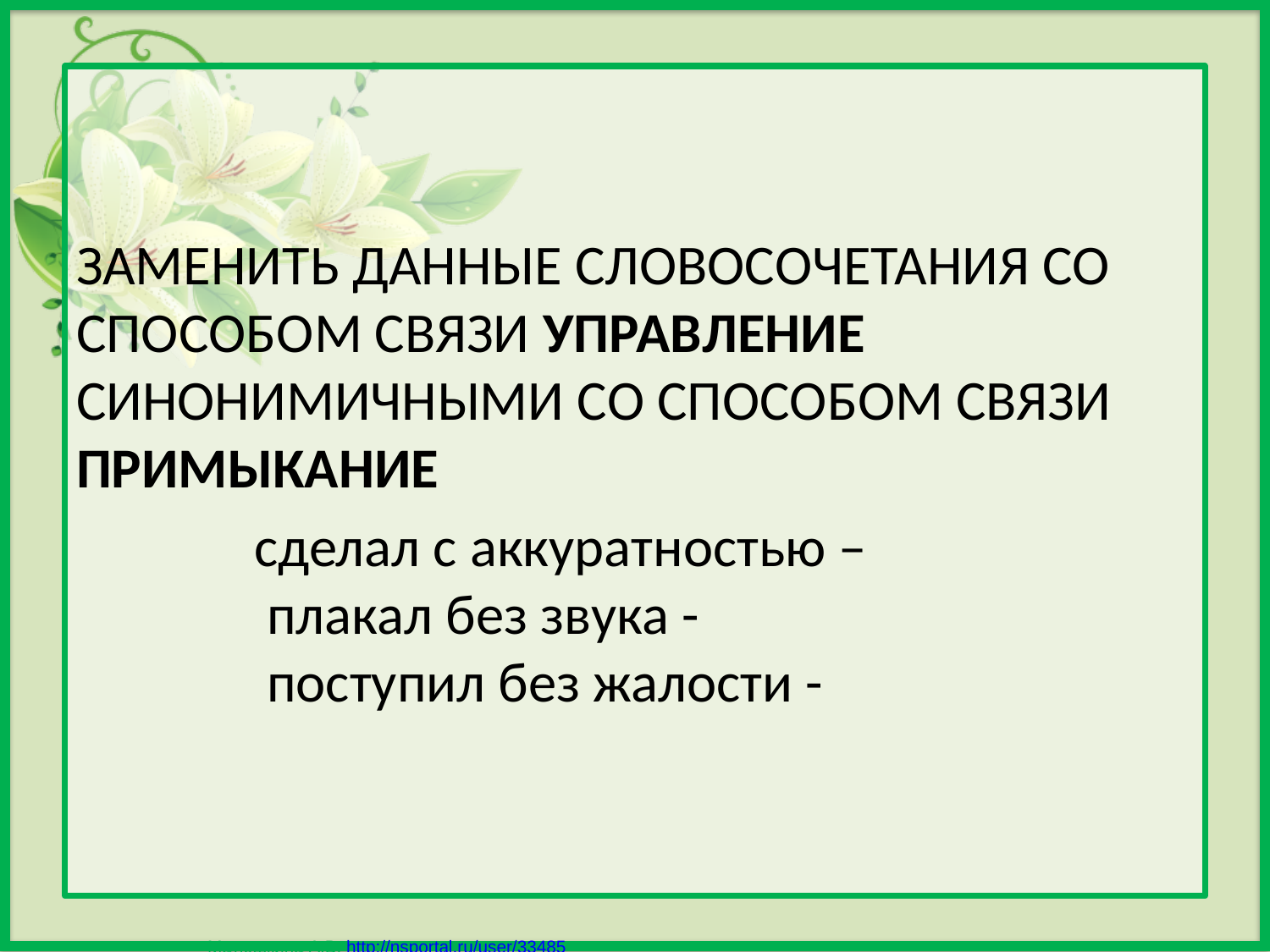

#
ЗАМЕНИТЬ ДАННЫЕ СЛОВОСОЧЕТАНИЯ СО СПОСОБОМ СВЯЗИ УПРАВЛЕНИЕ СИНОНИМИЧНЫМИ СО СПОСОБОМ СВЯЗИ ПРИМЫКАНИЕ
              сделал с аккуратностью –
               плакал без звука -
               поступил без жалости -